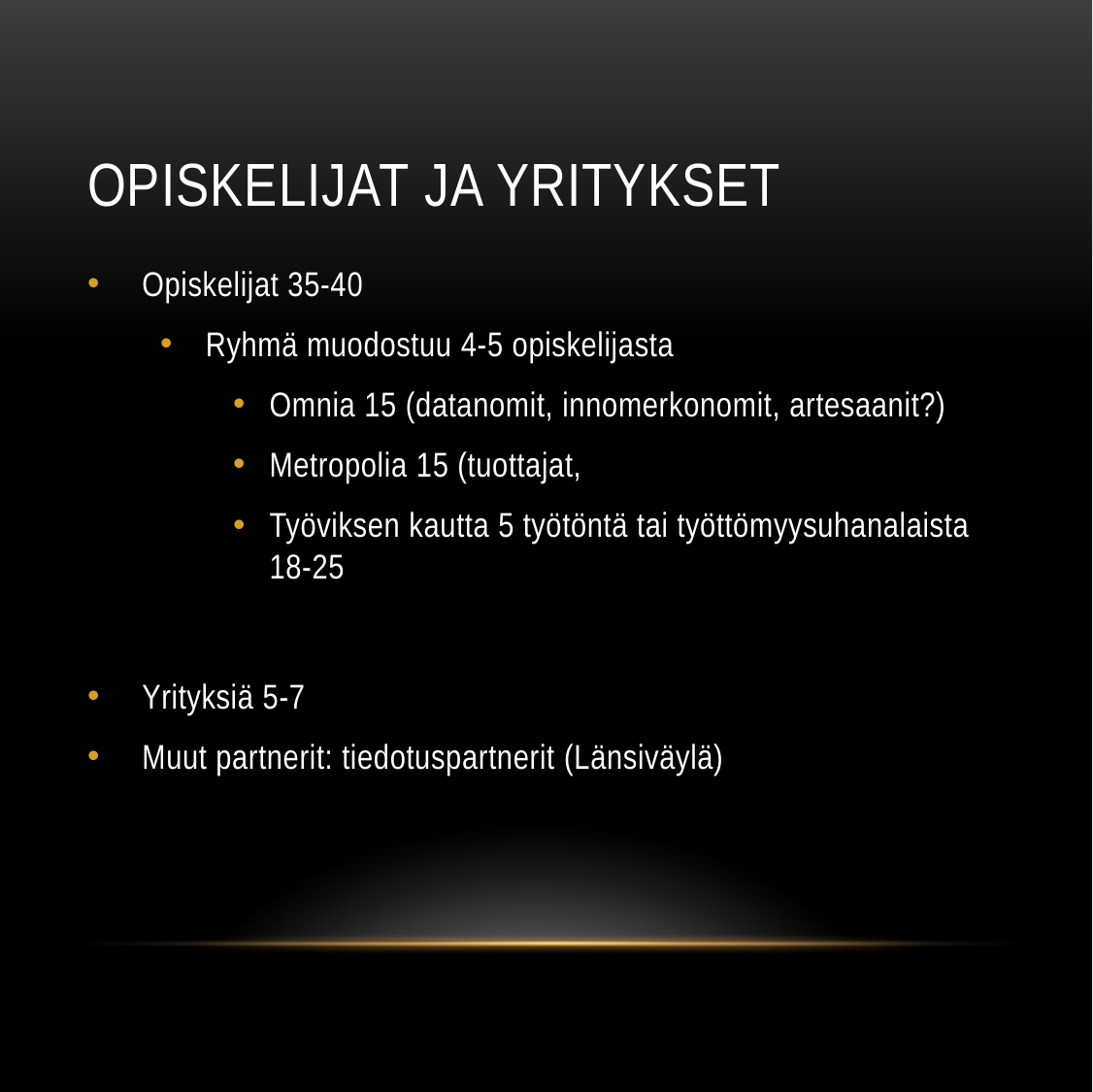

# Opiskelijat ja yritykset
Opiskelijat 35-40
Ryhmä muodostuu 4-5 opiskelijasta
Omnia 15 (datanomit, innomerkonomit, artesaanit?)
Metropolia 15 (tuottajat,
Työviksen kautta 5 työtöntä tai työttömyysuhanalaista 18-25

Yrityksiä 5-7
Muut partnerit: tiedotuspartnerit (Länsiväylä)